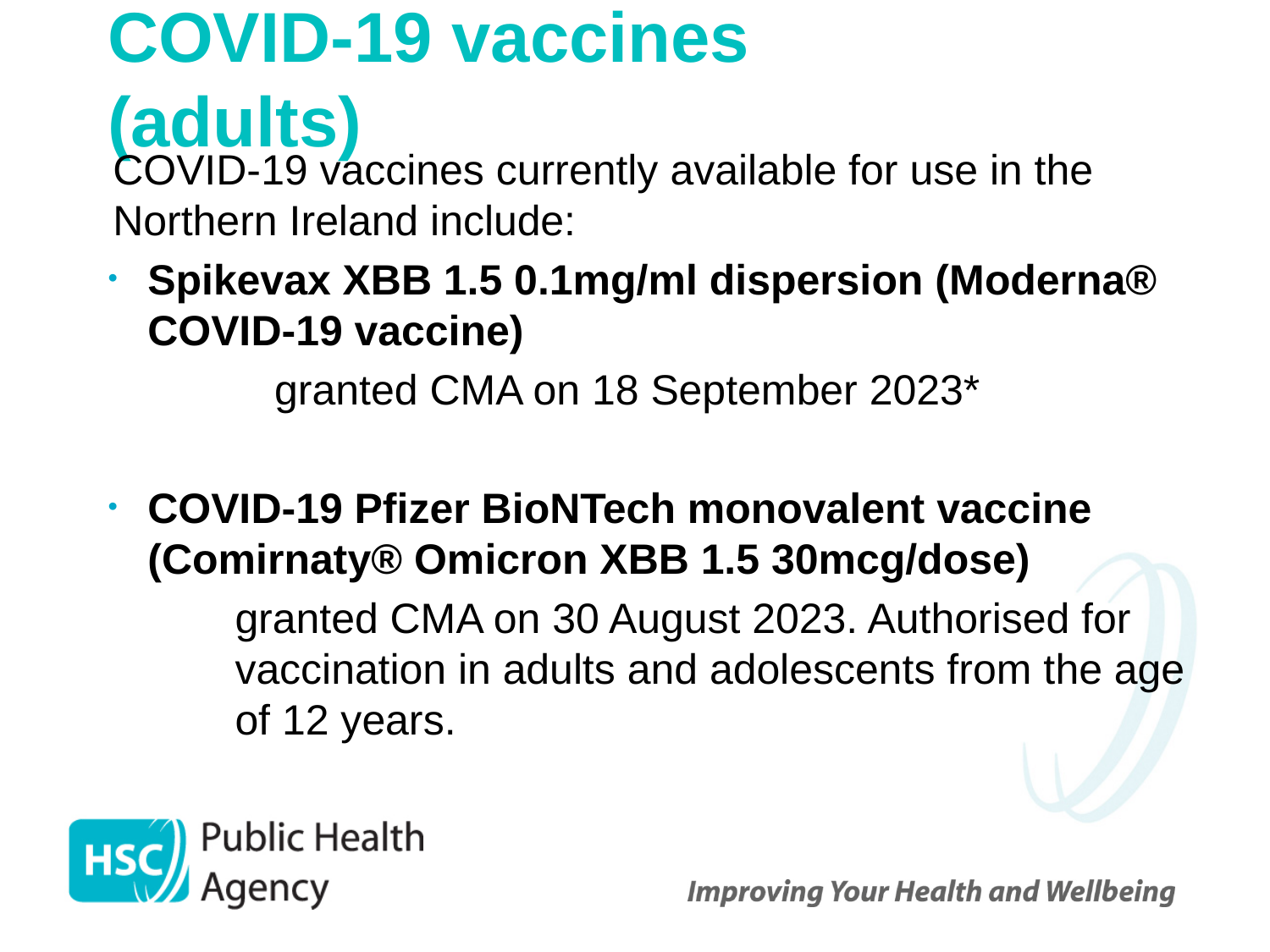

# COVID-19 vaccines (adults)
COVID-19 vaccines currently available for use in the Northern Ireland include:
Spikevax XBB 1.5 0.1mg/ml dispersion (Moderna® COVID-19 vaccine)
    granted CMA on 18 September 2023*

COVID-19 Pfizer BioNTech monovalent vaccine (Comirnaty® Omicron XBB 1.5 30mcg/dose)
	granted CMA on 30 August 2023. Authorised for 	vaccination in adults and adolescents from the age 	of 12 years.